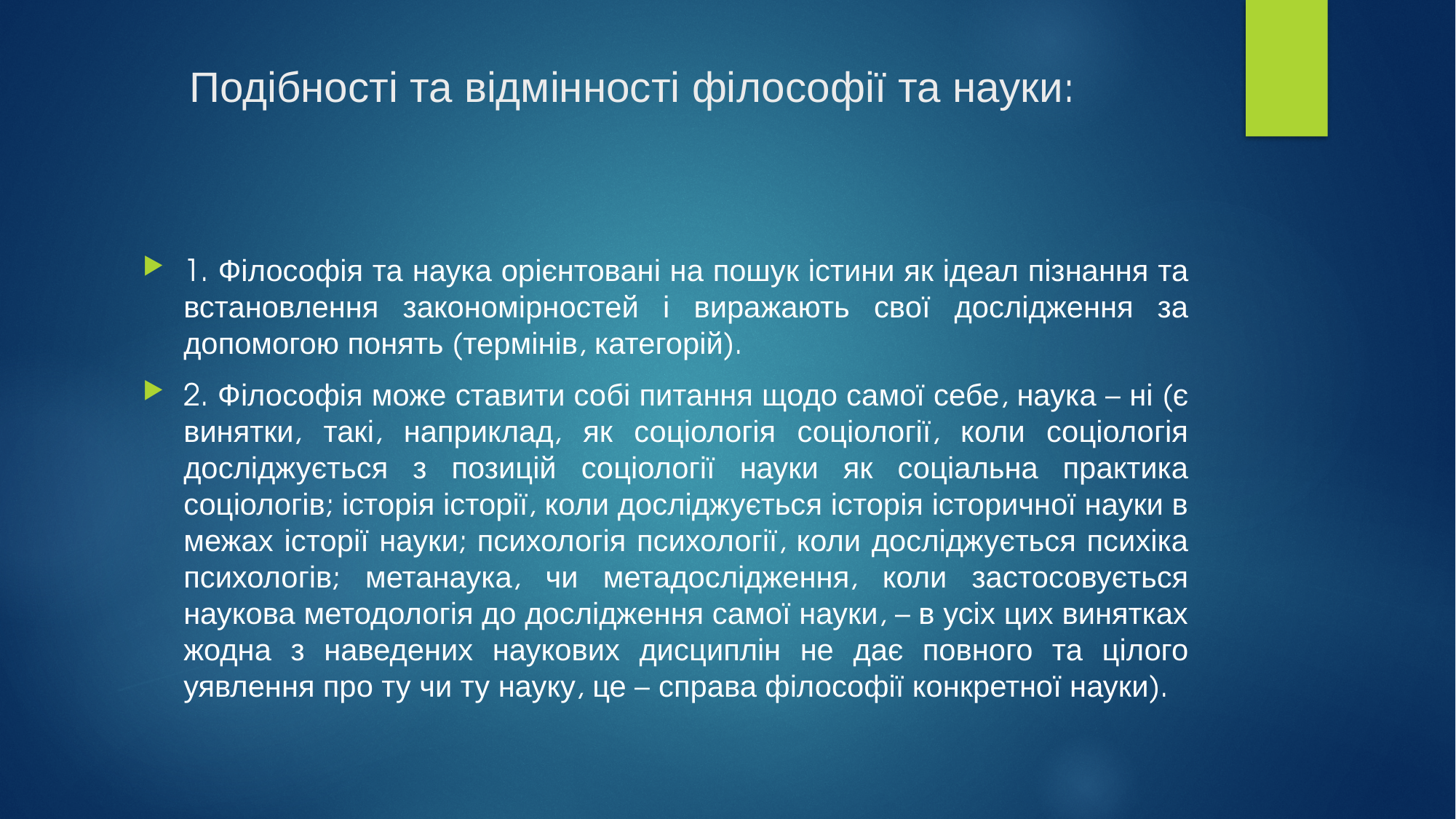

# Подібності та відмінності філософії та науки:
1. Філософія та наука орієнтовані на пошук істини як ідеал пізнання та встановлення закономірностей і виражають свої дослідження за допомогою понять (термінів, категорій).
2. Філософія може ставити собі питання щодо самої себе, наука – ні (є винятки, такі, наприклад, як соціологія соціології, коли соціологія досліджується з позицій соціології науки як соціальна практика соціологів; історія історії, коли досліджується історія історичної науки в межах історії науки; психологія психології, коли досліджується психіка психологів; метанаука, чи метадослідження, коли застосовується наукова методологія до дослідження самої науки, – в усіх цих винятках жодна з наведених наукових дисциплін не дає повного та цілого уявлення про ту чи ту науку, це – справа філософії конкретної науки).